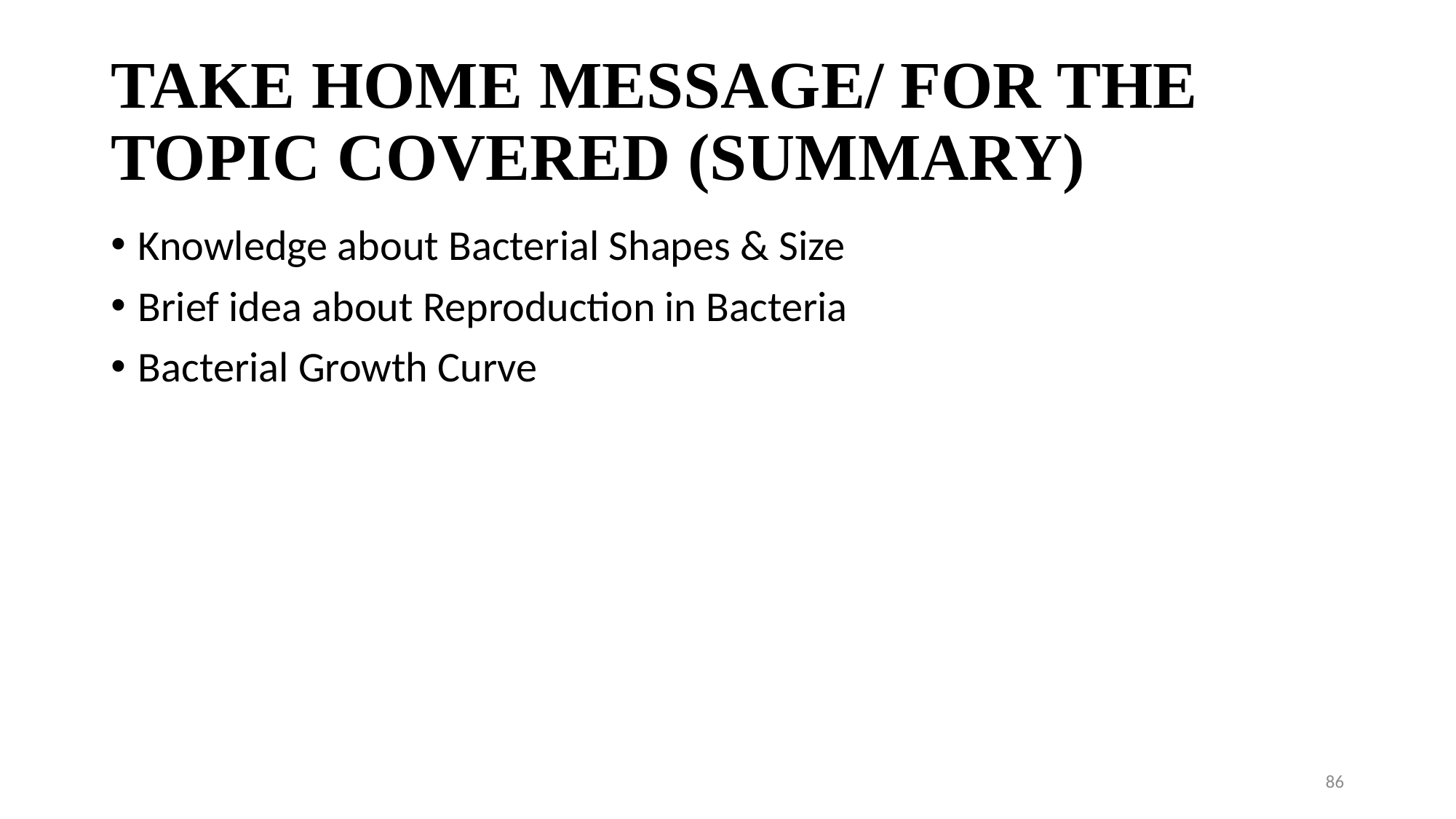

# TAKE HOME MESSAGE/ FOR THE TOPIC COVERED (SUMMARY)
Knowledge about Bacterial Shapes & Size
Brief idea about Reproduction in Bacteria
Bacterial Growth Curve
86